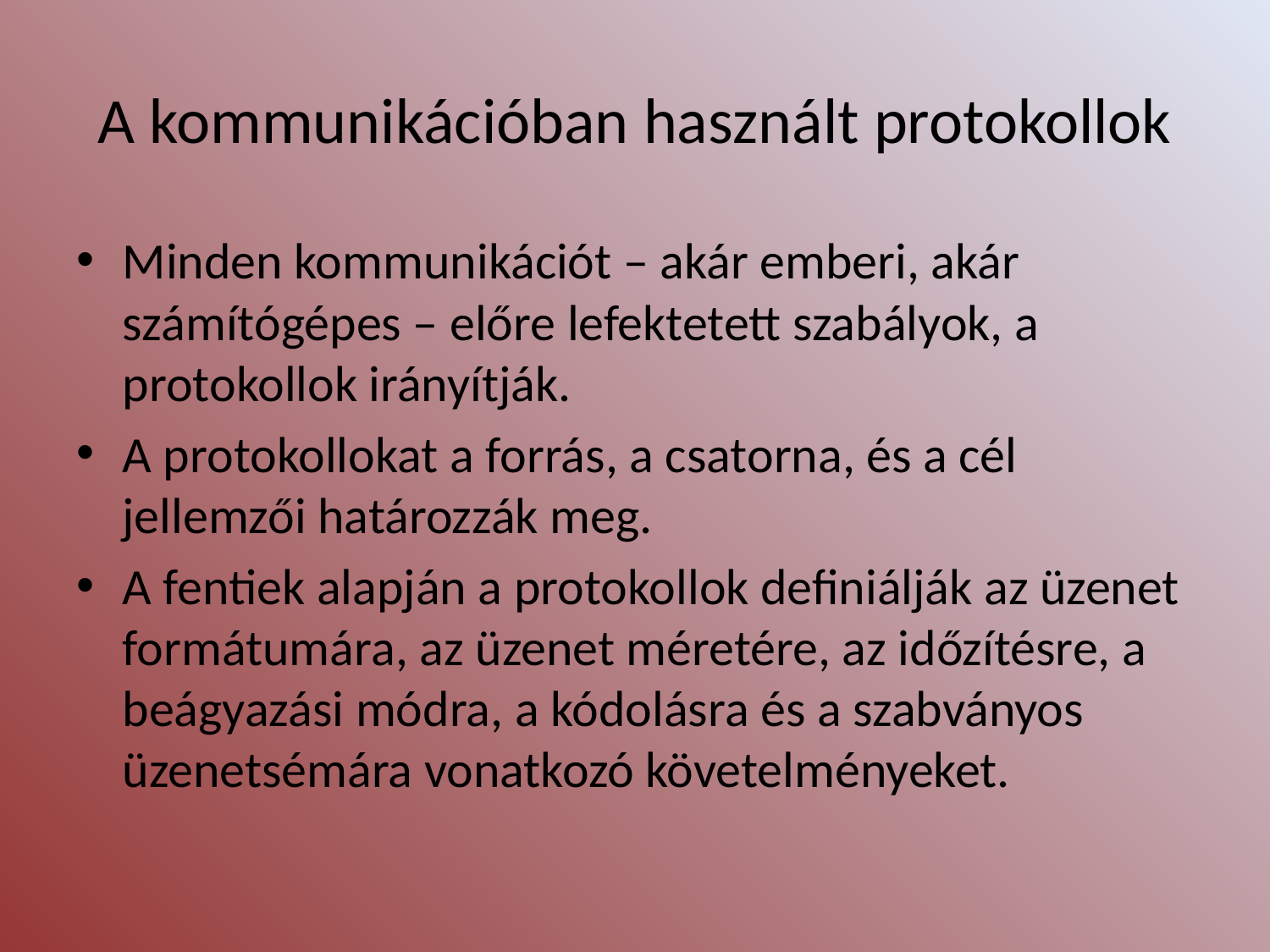

# A kommunikációban használt protokollok
Minden kommunikációt – akár emberi, akár számítógépes – előre lefektetett szabályok, a protokollok irányítják.
A protokollokat a forrás, a csatorna, és a cél jellemzői határozzák meg.
A fentiek alapján a protokollok definiálják az üzenet formátumára, az üzenet méretére, az időzítésre, a beágyazási módra, a kódolásra és a szabványos üzenetsémára vonatkozó követelményeket.